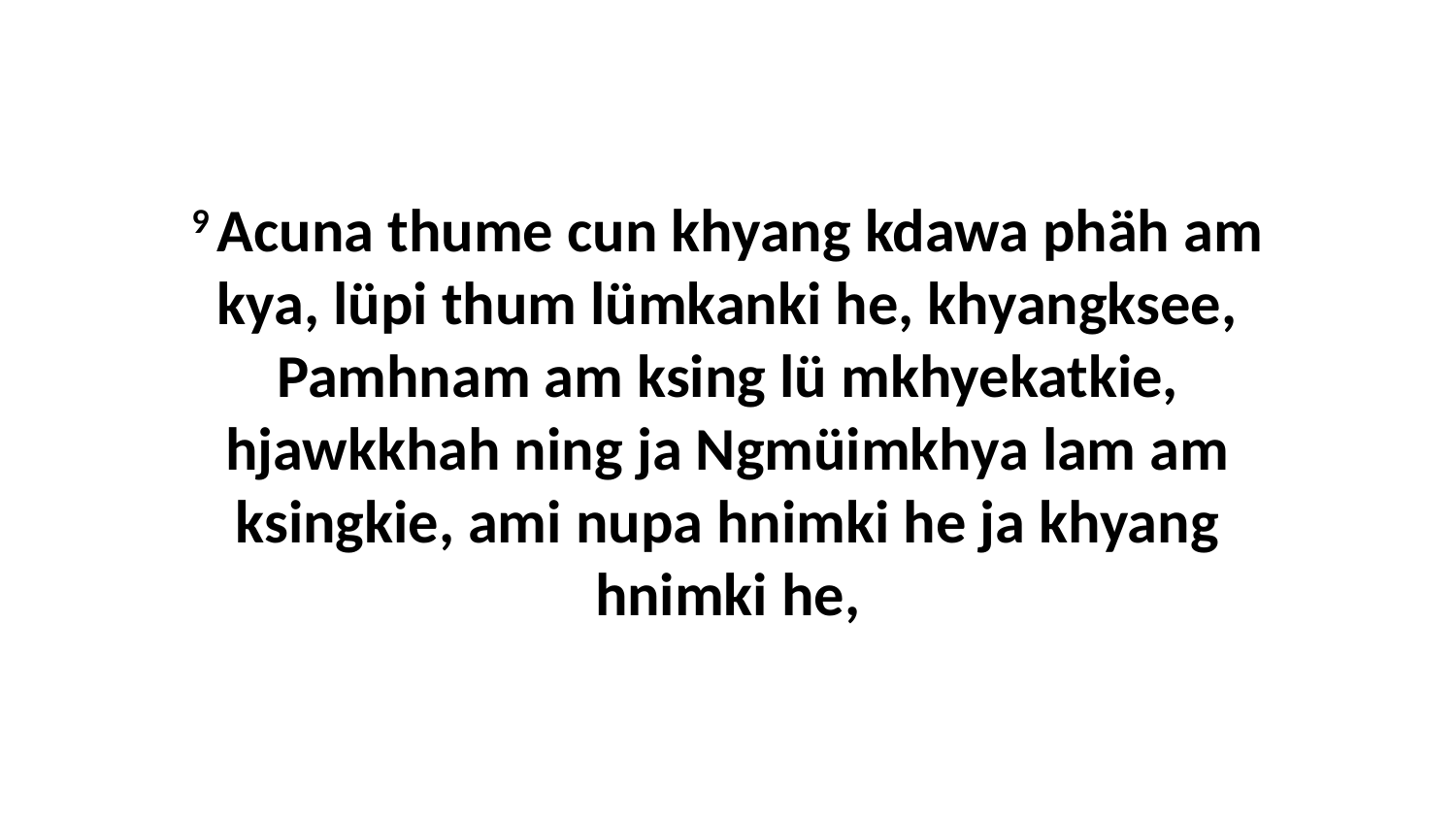

9 Acuna thume cun khyang kdawa phäh am kya, lüpi thum lümkanki he, khyangksee, Pamhnam am ksing lü mkhyekatkie, hjawkkhah ning ja Ngmüimkhya lam am ksingkie, ami nupa hnimki he ja khyang hnimki he,